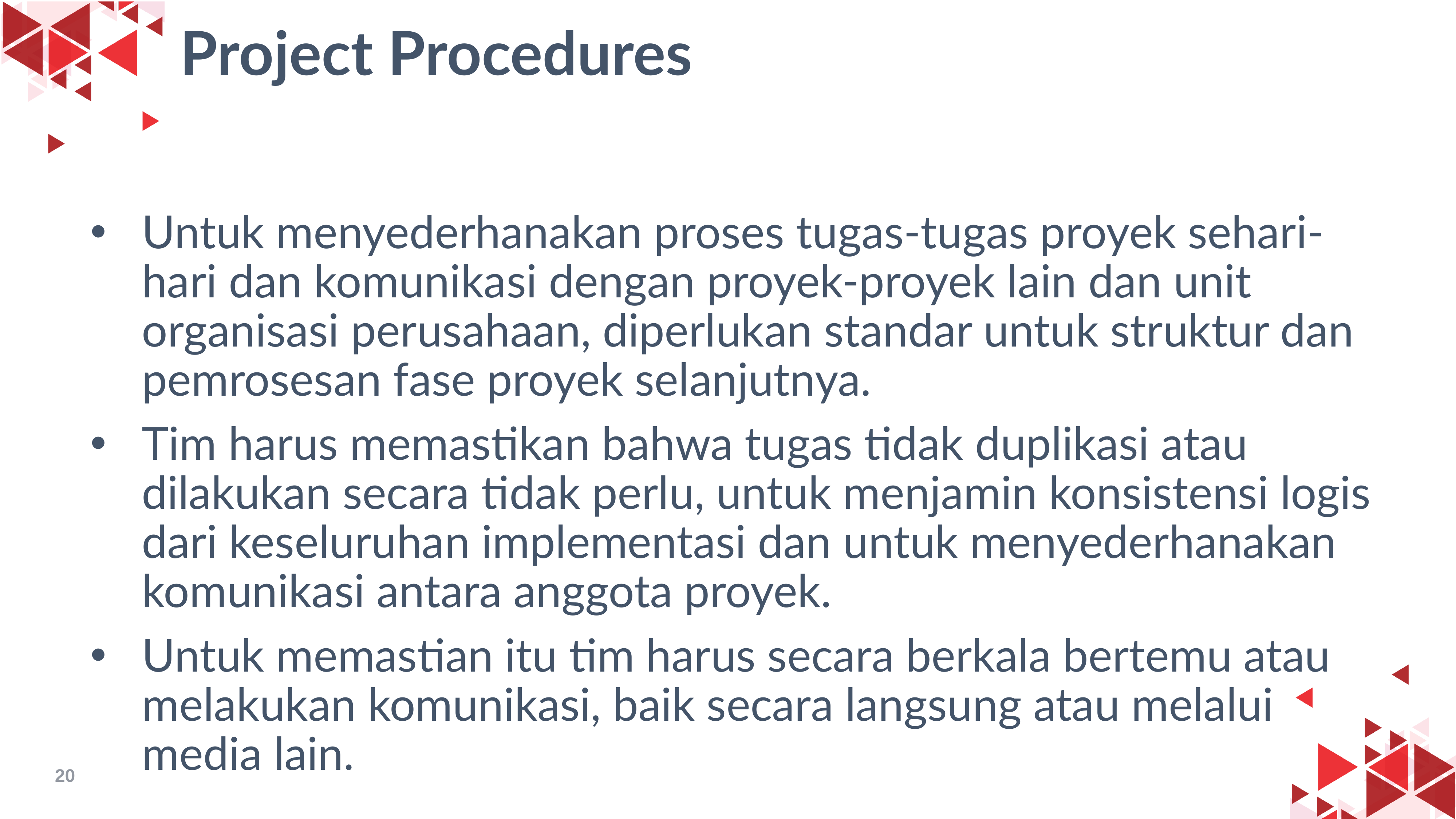

# Project Procedures
Untuk menyederhanakan proses tugas-tugas proyek sehari-hari dan komunikasi dengan proyek-proyek lain dan unit organisasi perusahaan, diperlukan standar untuk struktur dan pemrosesan fase proyek selanjutnya.
Tim harus memastikan bahwa tugas tidak duplikasi atau dilakukan secara tidak perlu, untuk menjamin konsistensi logis dari keseluruhan implementasi dan untuk menyederhanakan komunikasi antara anggota proyek.
Untuk memastian itu tim harus secara berkala bertemu atau melakukan komunikasi, baik secara langsung atau melalui media lain.
20